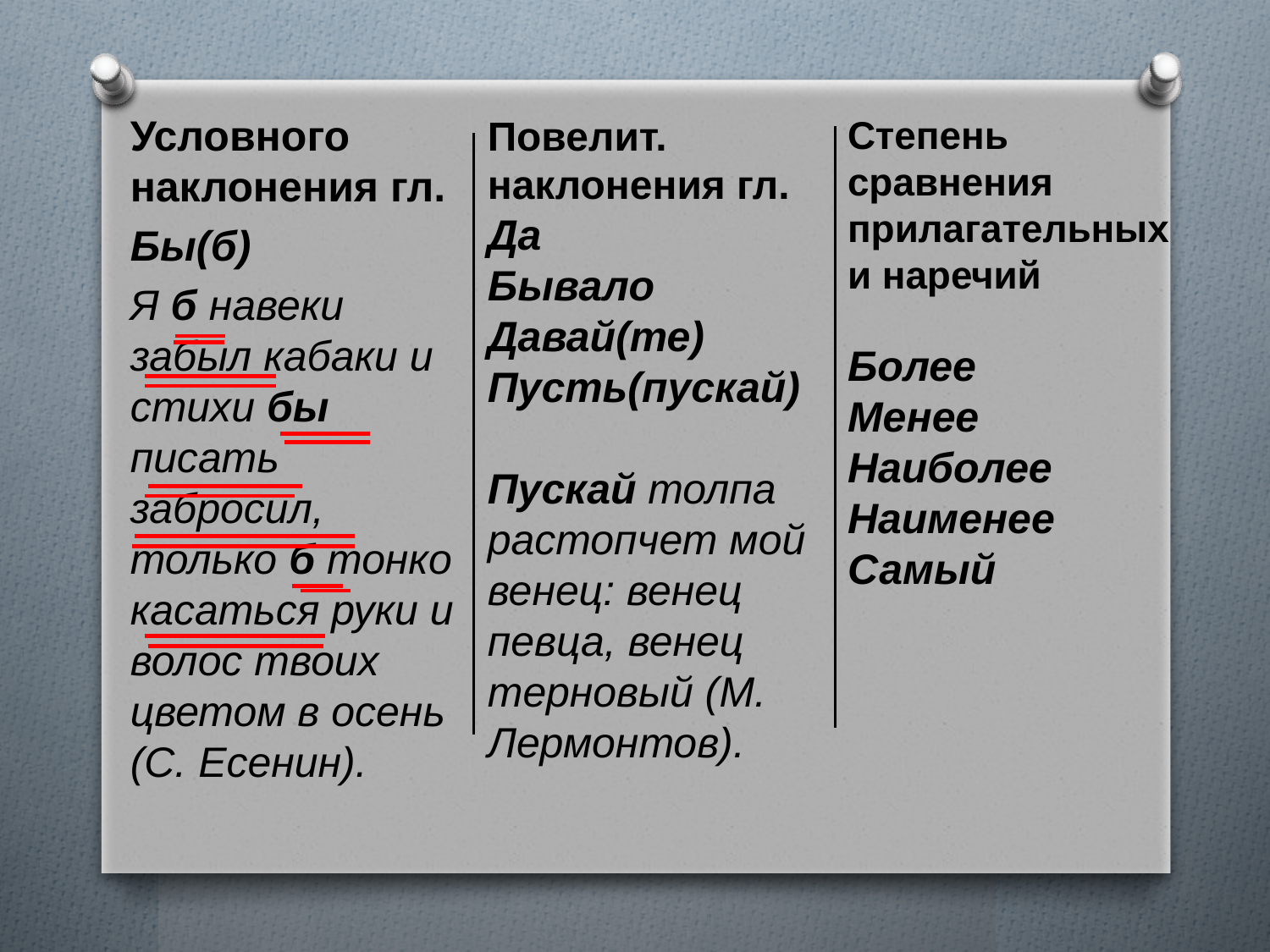

Условного наклонения гл.
Бы(б)
Я б навеки забыл кабаки и стихи бы писать забросил, только б тонко касаться руки и волос твоих цветом в осень (С. Есенин).
Повелит. наклонения гл.
Да
Бывало
Давай(те)
Пусть(пускай)

Пускай толпа растопчет мой венец: венец певца, венец терновый (М. Лермонтов).
Степень сравнения прилагательных и наречий

Более
Менее
Наиболее
Наименее
Самый